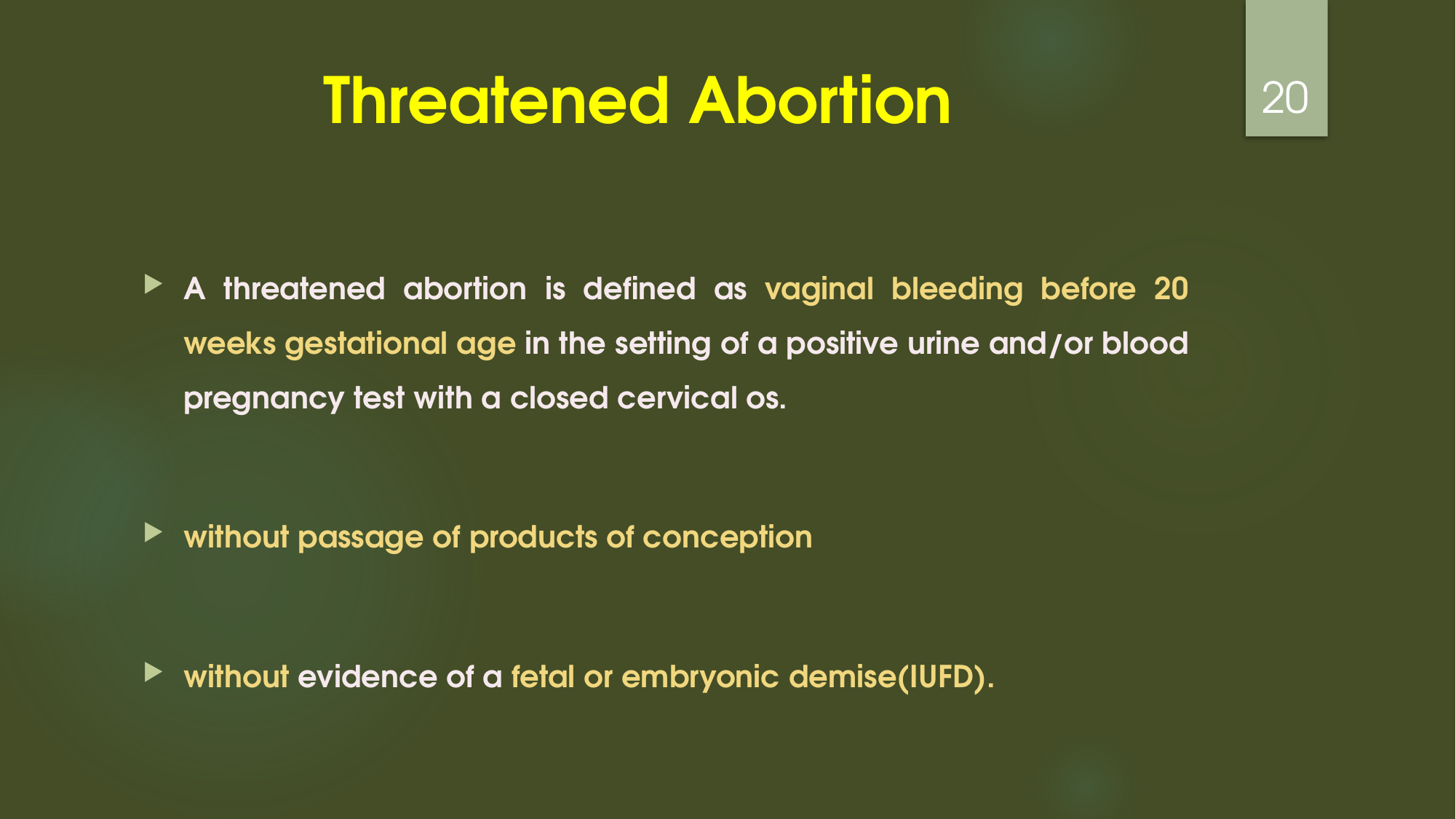

20
# Threatened Abortion
A threatened abortion is defined as vaginal bleeding before 20 weeks gestational age in the setting of a positive urine and/or blood pregnancy test with a closed cervical os.

without passage of products of conception

without evidence of a fetal or embryonic demise(IUFD).